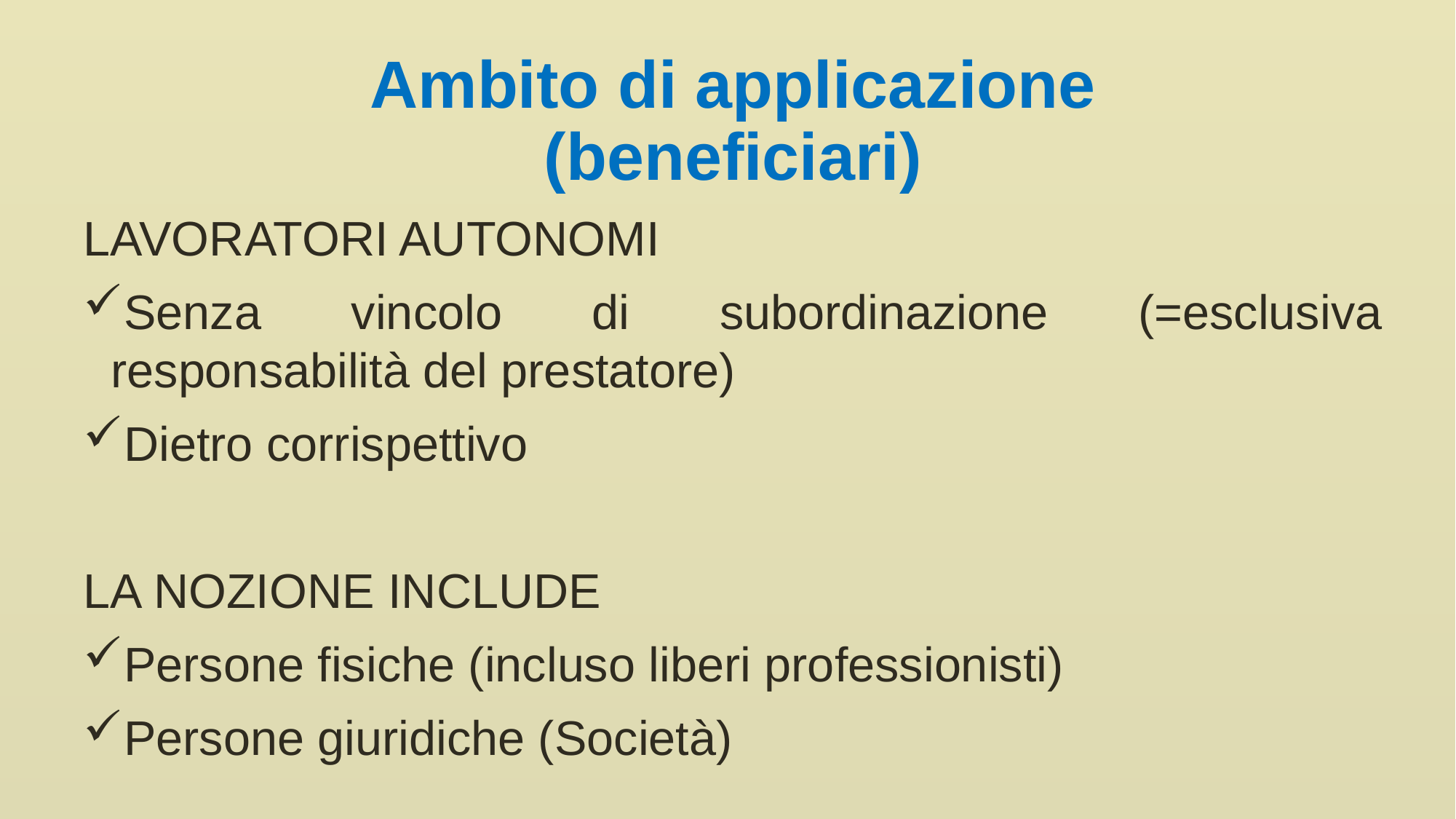

# Ambito di applicazione (beneficiari)
LAVORATORI AUTONOMI
Senza vincolo di subordinazione (=esclusiva responsabilità del prestatore)
Dietro corrispettivo

LA NOZIONE INCLUDE
Persone fisiche (incluso liberi professionisti)
Persone giuridiche (Società)